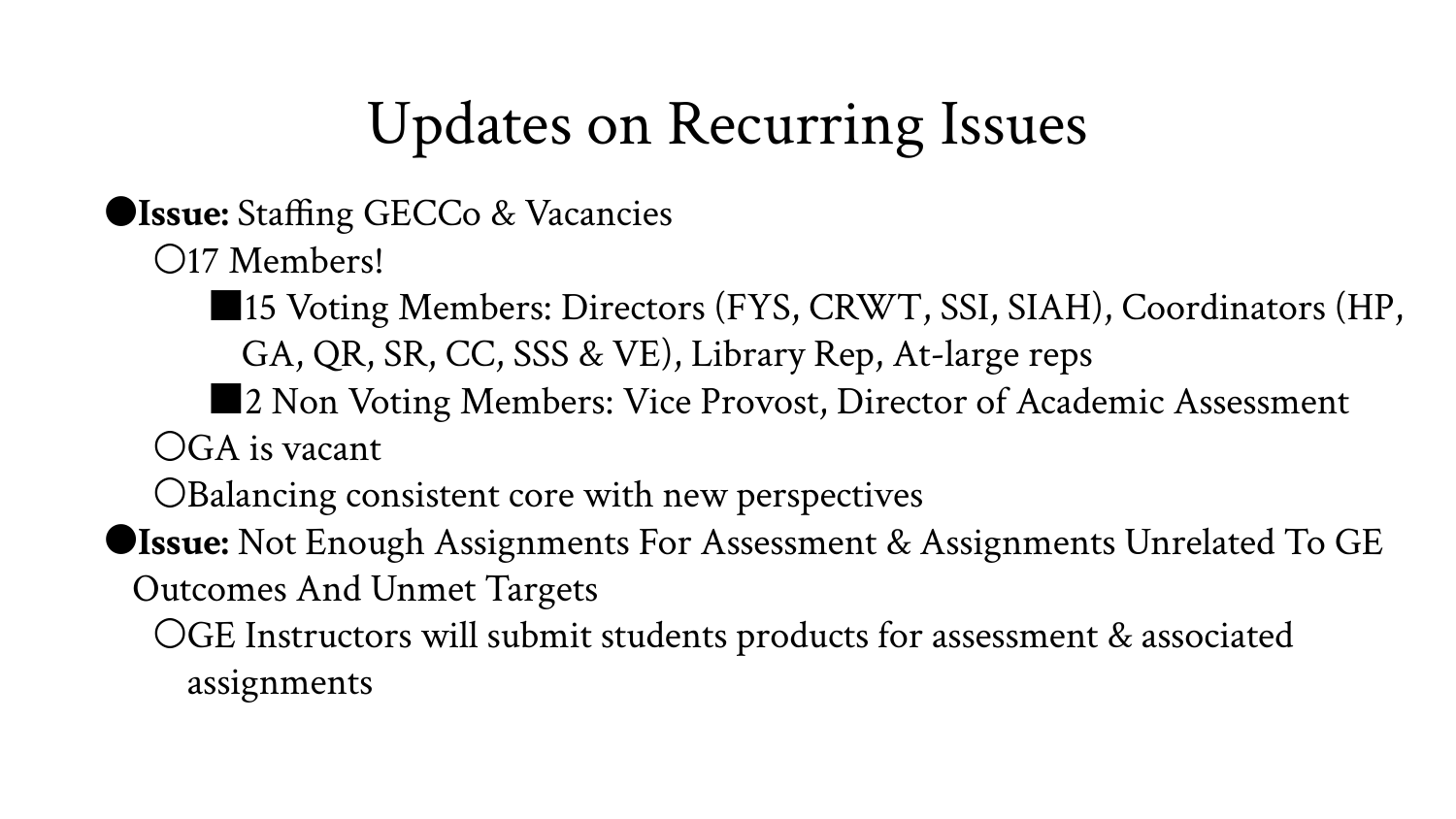

# Updates on Recurring Issues
Issue: Staffing GECCo & Vacancies
17 Members!
15 Voting Members: Directors (FYS, CRWT, SSI, SIAH), Coordinators (HP, GA, QR, SR, CC, SSS & VE), Library Rep, At-large reps
2 Non Voting Members: Vice Provost, Director of Academic Assessment
GA is vacant
Balancing consistent core with new perspectives
Issue: Not Enough Assignments For Assessment & Assignments Unrelated To GE Outcomes And Unmet Targets
GE Instructors will submit students products for assessment & associated assignments